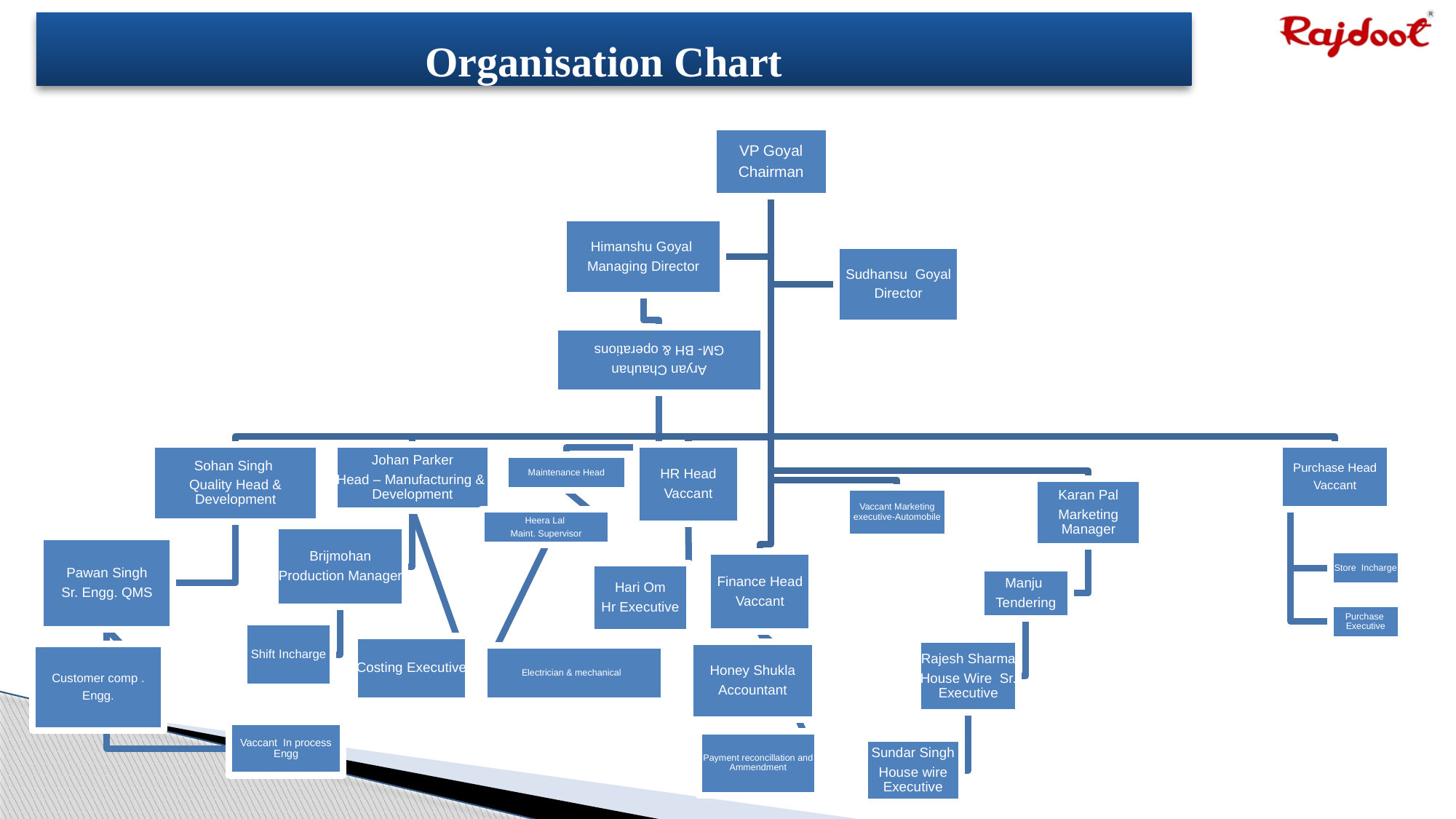

Organisation Chart
VP Goyal
Chairman
Sohan Singh
Quality Head & Development
Pawan Singh
Sr. Engg. QMS
Customer comp .
Engg.
Vaccant  In process Engg
Johan Parker
Head – Manufacturing &  Development
Brijmohan
Production Manager
Shift Incharge
Costing Executive
HR Head
Vaccant
Hari Om
Hr Executive
Finance Head
Vaccant
Honey Shukla
Accountant
Payment reconcillation and Ammendment
Karan Pal
Marketing Manager
Manju
Tendering
Rajesh Sharma
House Wire  Sr. Executive
Sundar Singh
House wire Executive
Vaccant Marketing executive-Automobile
Purchase Head
Vaccant
Purchase  Executive
Store  Incharge
Himanshu Goyal
Managing Director
Aryan Chauhan
GM- BH & operations
Maintenance Head
Heera Lal
Maint. Supervisor
Electrician & mechanical
Sudhansu  Goyal
Director